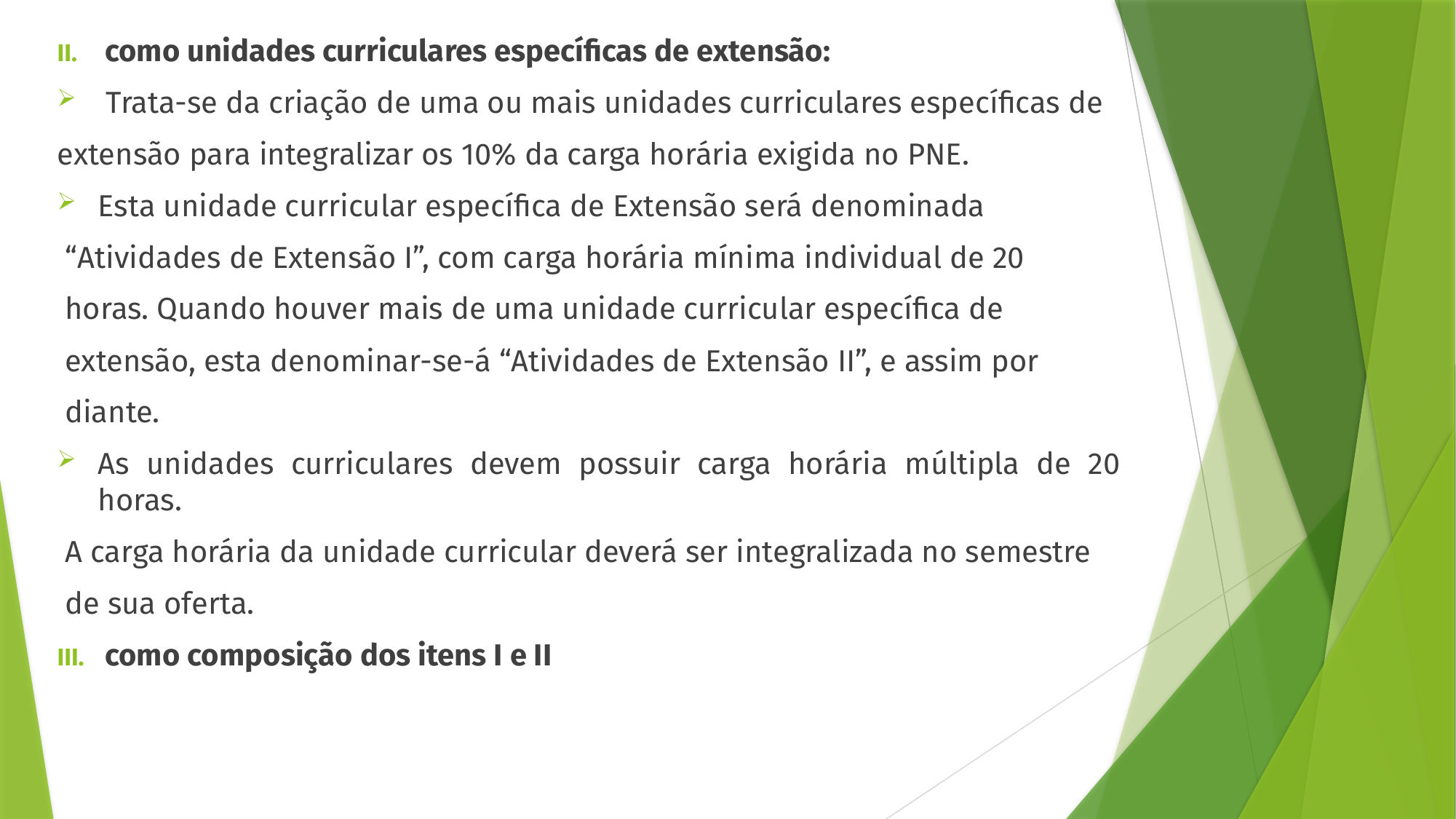

como unidades curriculares específicas de extensão:
 Trata-se da criação de uma ou mais unidades curriculares específicas de
extensão para integralizar os 10% da carga horária exigida no PNE.
Esta unidade curricular específica de Extensão será denominada
 “Atividades de Extensão I”, com carga horária mínima individual de 20
 horas. Quando houver mais de uma unidade curricular específica de
 extensão, esta denominar-se-á “Atividades de Extensão II”, e assim por
 diante.
As unidades curriculares devem possuir carga horária múltipla de 20 horas.
 A carga horária da unidade curricular deverá ser integralizada no semestre
 de sua oferta.
como composição dos itens I e II